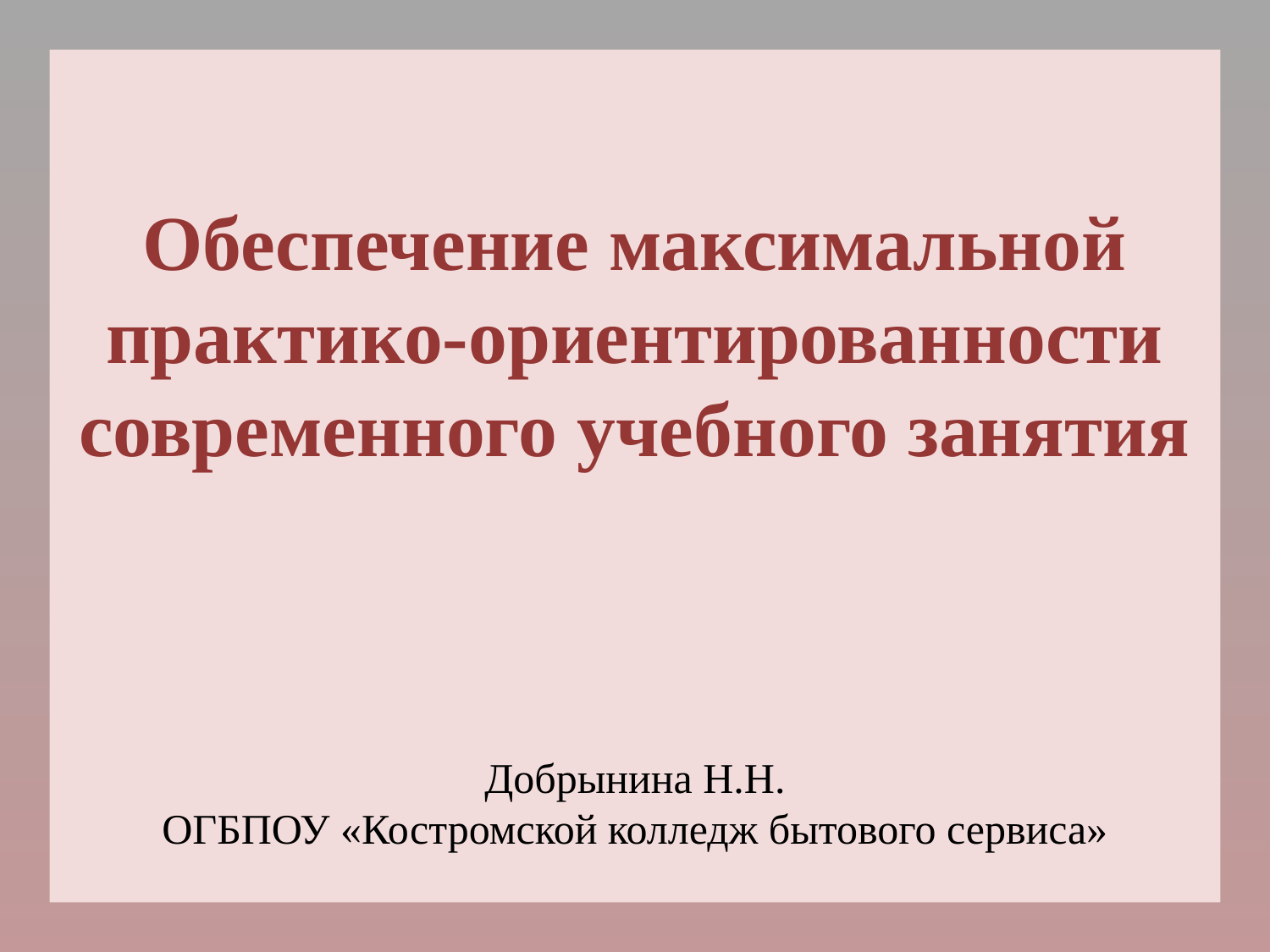

# Обеспечение максимальной практико-ориентированности современного учебного занятия Добрынина Н.Н. ОГБПОУ «Костромской колледж бытового сервиса»